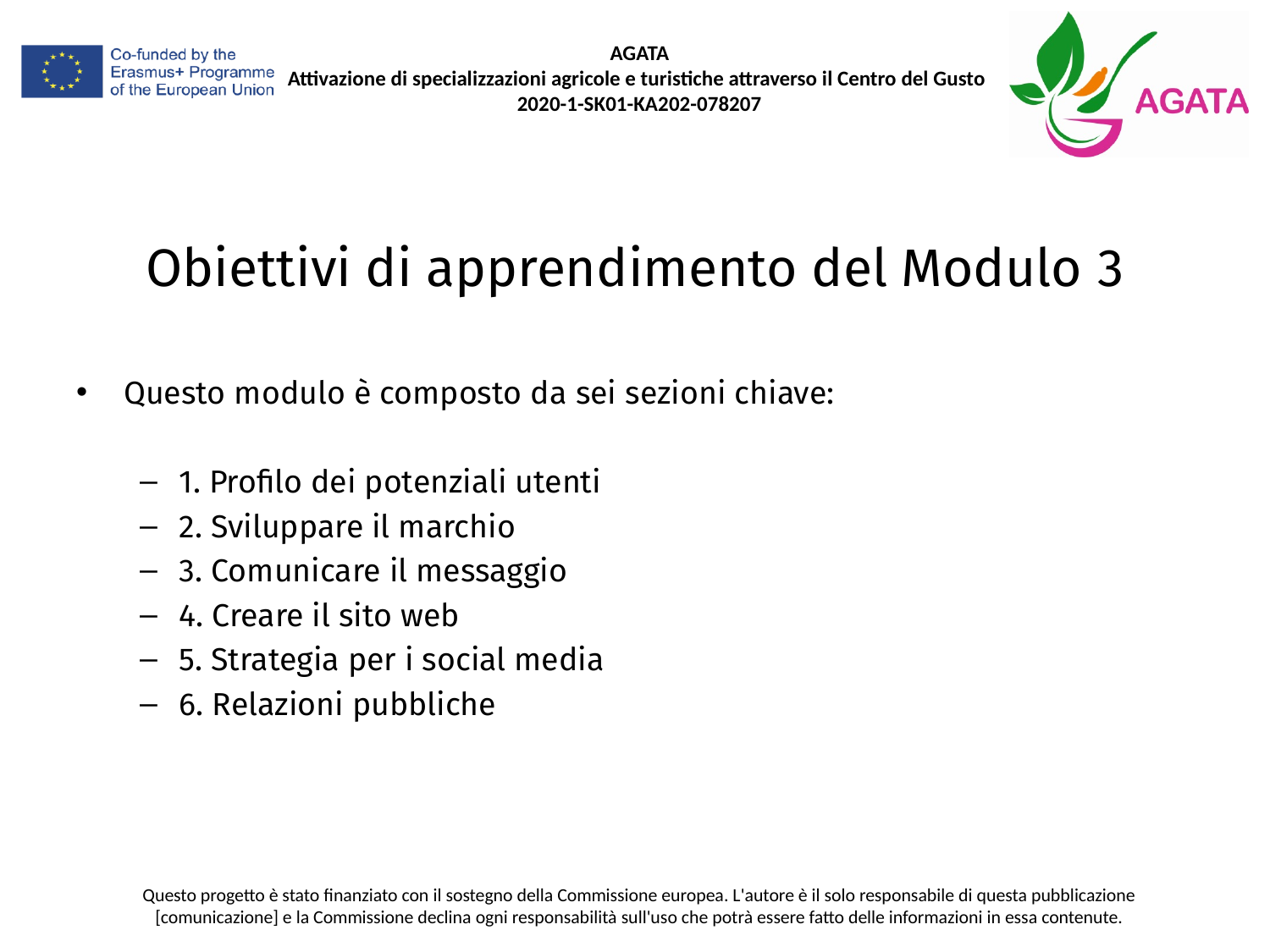

# Obiettivi di apprendimento del Modulo 3
Questo modulo è composto da sei sezioni chiave:

1. Profilo dei potenziali utenti
2. Sviluppare il marchio
3. Comunicare il messaggio
4. Creare il sito web
5. Strategia per i social media
6. Relazioni pubbliche